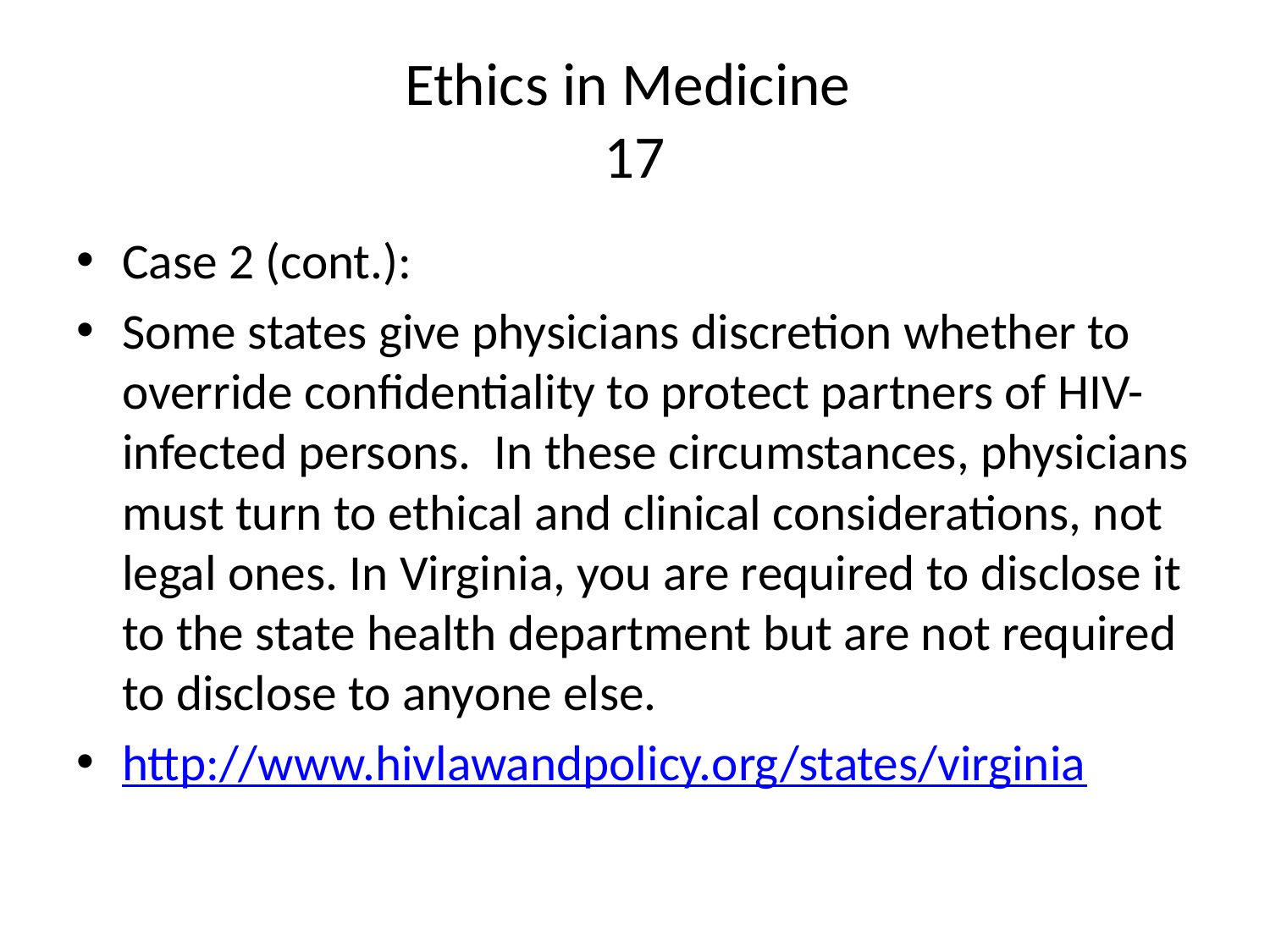

# Ethics in Medicine 17
Case 2 (cont.):
Some states give physicians discretion whether to override confidentiality to protect partners of HIV-infected persons.  In these circumstances, physicians must turn to ethical and clinical considerations, not legal ones. In Virginia, you are required to disclose it to the state health department but are not required to disclose to anyone else.
http://www.hivlawandpolicy.org/states/virginia